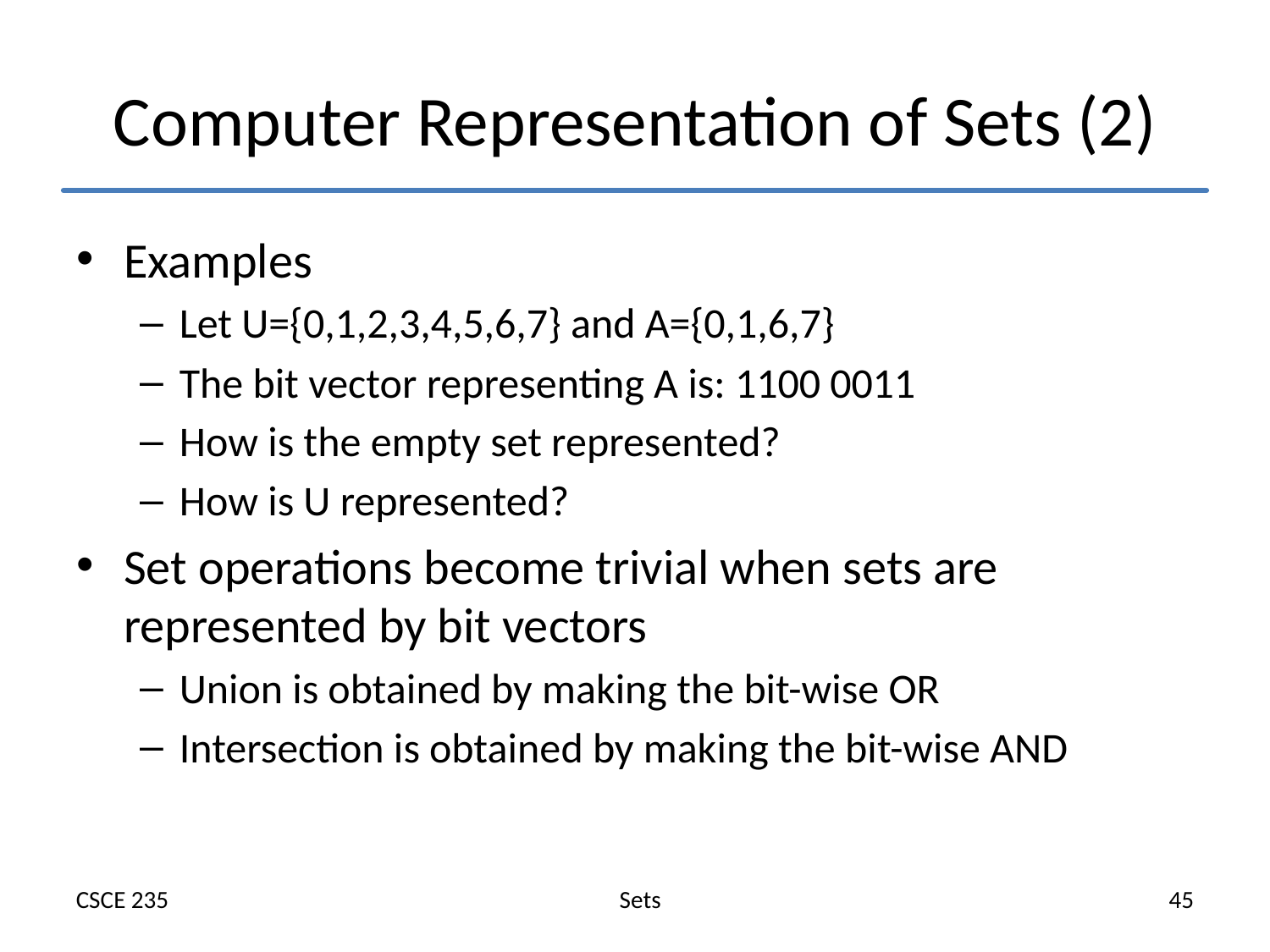

# Computer Representation of Sets (2)
Examples
Let U={0,1,2,3,4,5,6,7} and A={0,1,6,7}
The bit vector representing A is: 1100 0011
How is the empty set represented?
How is U represented?
Set operations become trivial when sets are represented by bit vectors
Union is obtained by making the bit-wise OR
Intersection is obtained by making the bit-wise AND